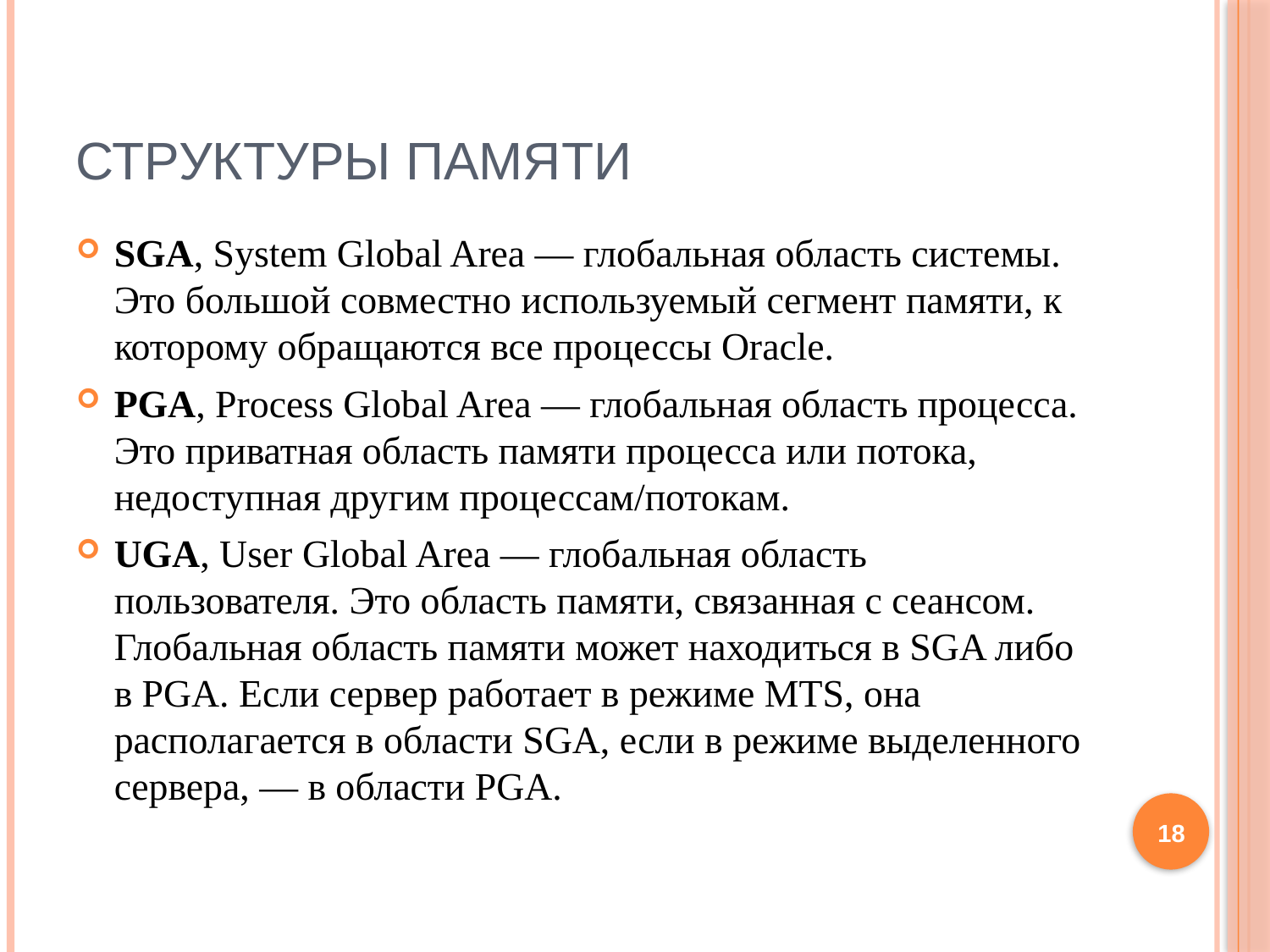

# Структуры памяти
SGA, System Global Area — глобальная область системы. Это большой совместно используемый сегмент памяти, к которому обращаются все процессы Oracle.
PGA, Process Global Area — глобальная область процесса. Это приватная область памяти процесса или потока, недоступная другим процессам/потокам.
UGA, User Global Area — глобальная область пользователя. Это область памяти, связанная с сеансом. Глобальная область памяти может находиться в SGA либо в PGA. Если сервер работает в режиме MTS, она располагается в области SGA, если в режиме выделенного сервера, — в области PGA.
18